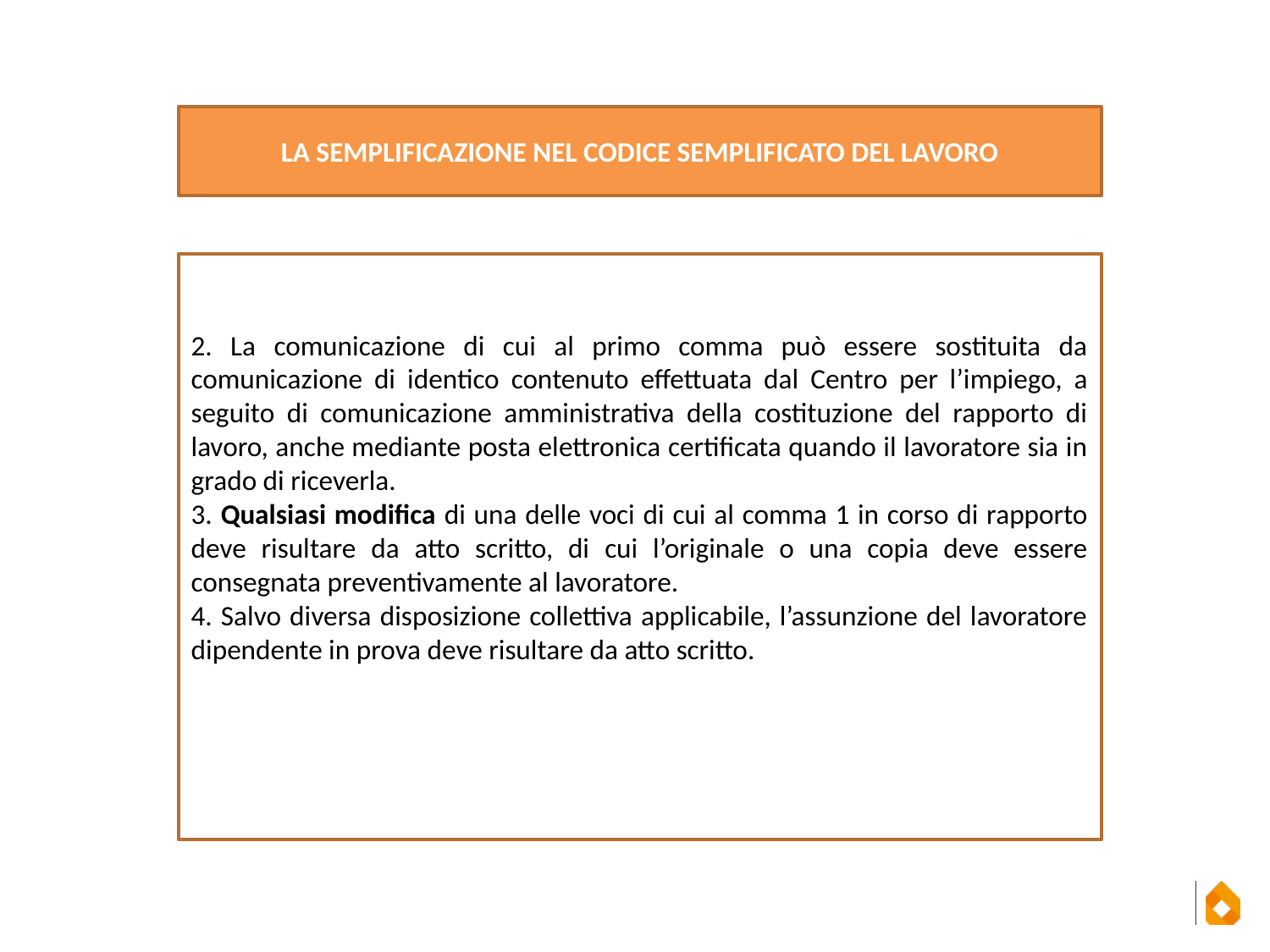

LA SEMPLIFICAZIONE NEL CODICE SEMPLIFICATO DEL LAVORO
2. La comunicazione di cui al primo comma può essere sostituita da comunicazione di identico contenuto effettuata dal Centro per l’impiego, a seguito di comunicazione amministrativa della costituzione del rapporto di lavoro, anche mediante posta elettronica certificata quando il lavoratore sia in grado di riceverla.
3. Qualsiasi modifica di una delle voci di cui al comma 1 in corso di rapporto deve risultare da atto scritto, di cui l’originale o una copia deve essere consegnata preventivamente al lavoratore.
4. Salvo diversa disposizione collettiva applicabile, l’assunzione del lavoratore dipendente in prova deve risultare da atto scritto.